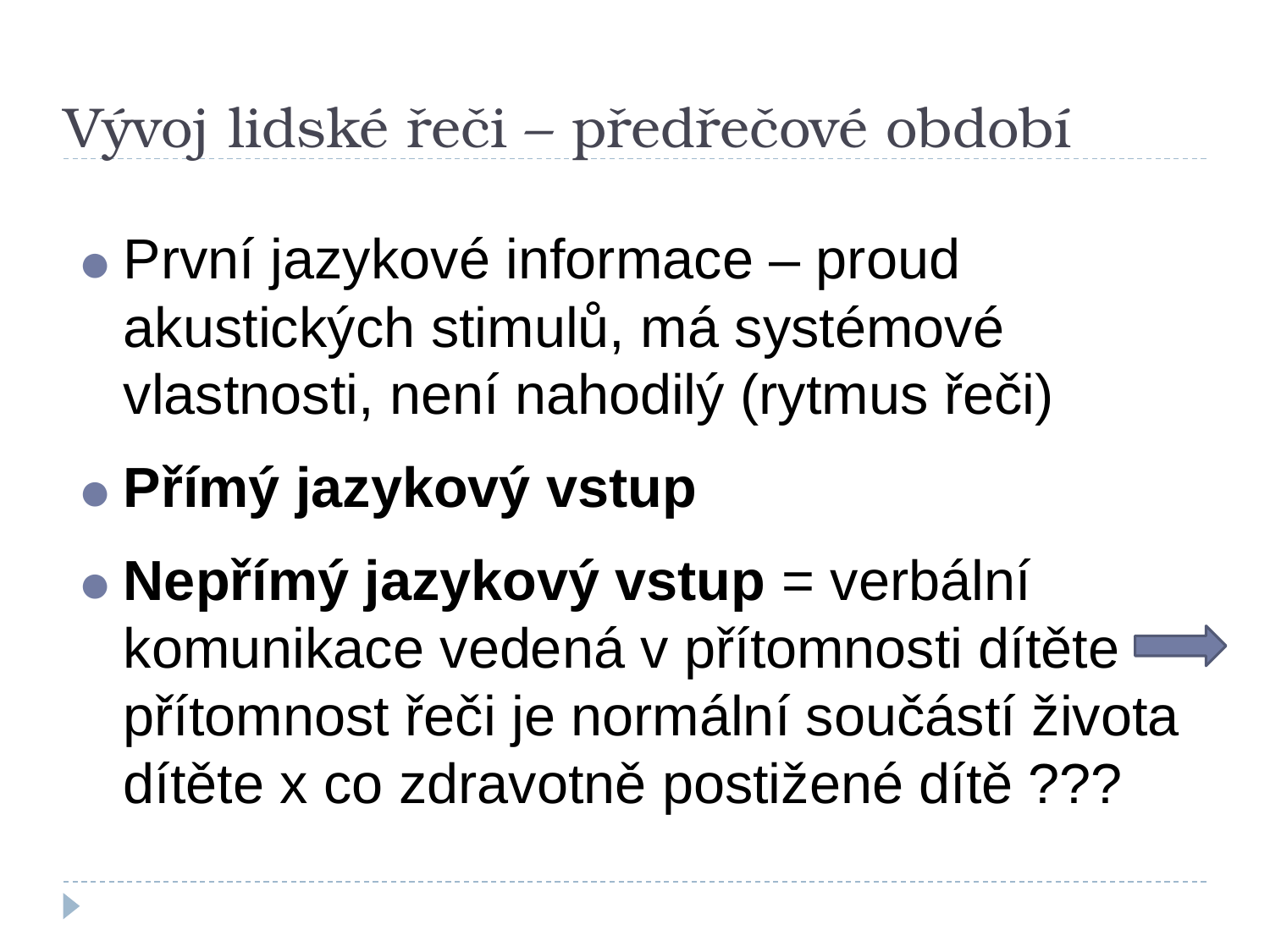

# Vývoj lidské řeči – předřečové období
První jazykové informace – proud akustických stimulů, má systémové vlastnosti, není nahodilý (rytmus řeči)
Přímý jazykový vstup
Nepřímý jazykový vstup = verbální komunikace vedená v přítomnosti dítěte přítomnost řeči je normální součástí života dítěte x co zdravotně postižené dítě ???